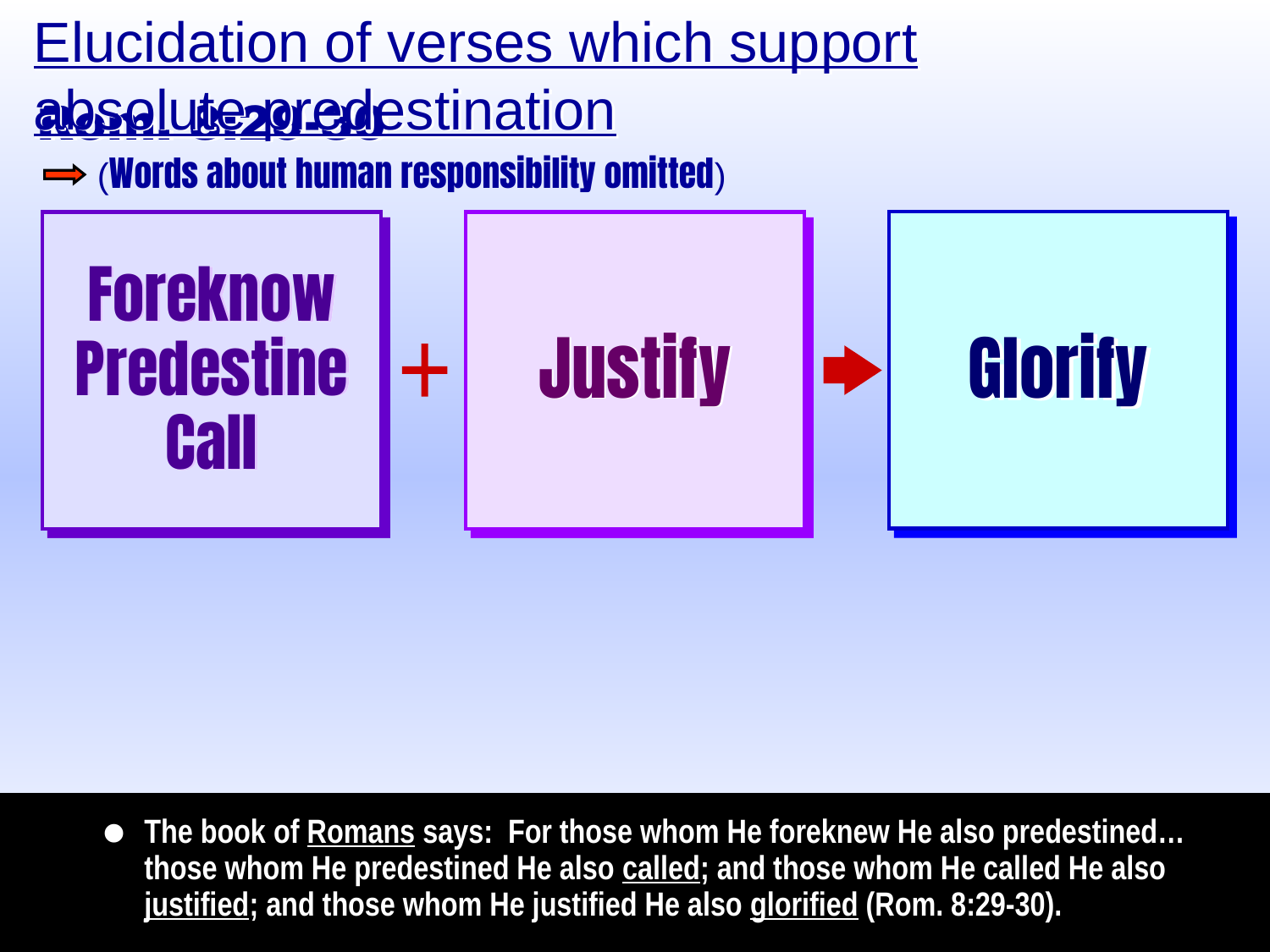

Elucidation of verses which support absolute predestination
Rom. 8:29-30
(Words about human responsibility omitted)

Foreknow

Justify
Glorify
Predestine
+

Call

•
The book of Romans says:  For those whom He foreknew He also predestined… those whom He predestined He also called; and those whom He called He also justified; and those whom He justified He also glorified (Rom. 8:29-30).